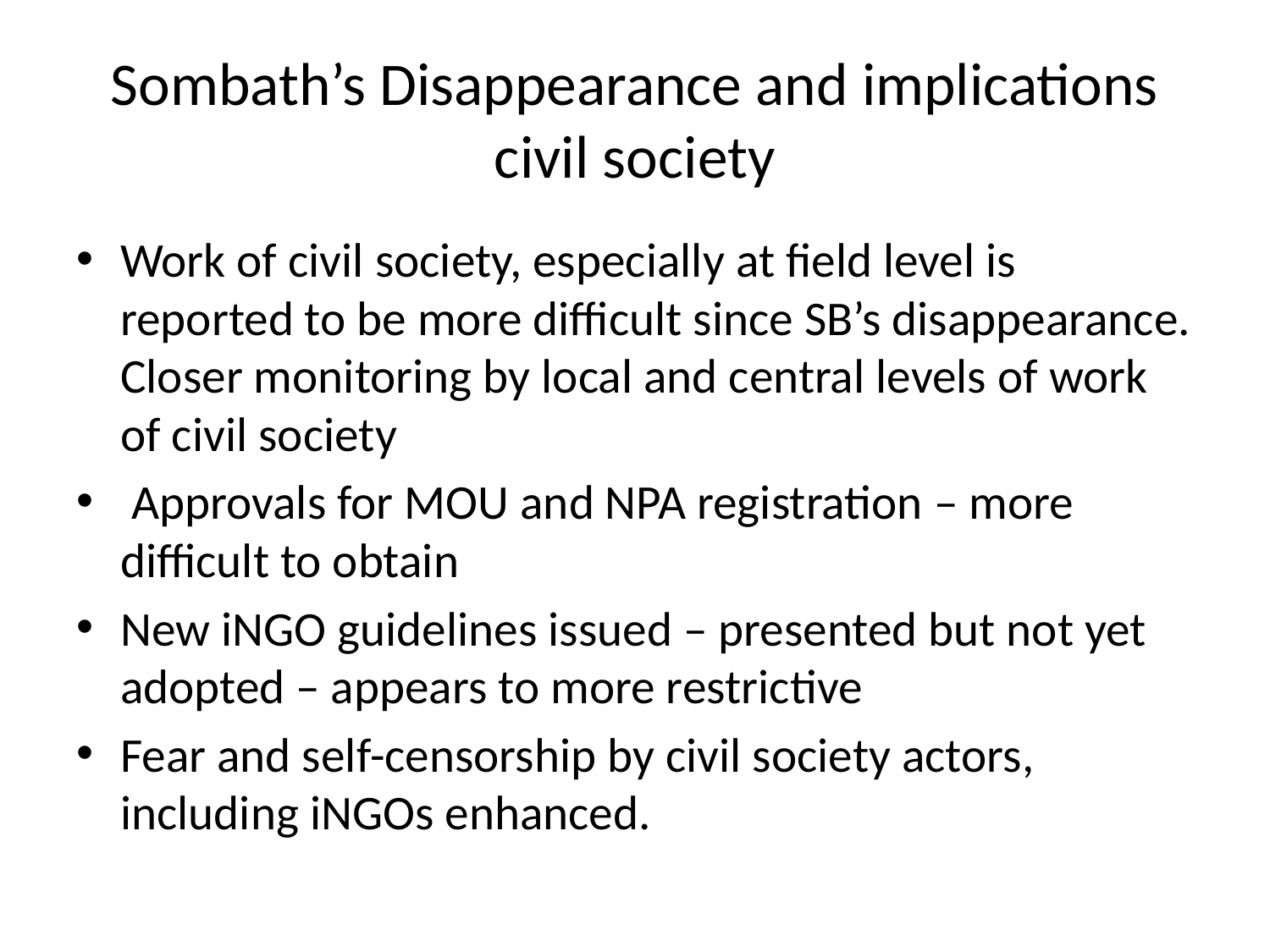

# Sombath’s Disappearance and implications civil society
Work of civil society, especially at field level is reported to be more difficult since SB’s disappearance. Closer monitoring by local and central levels of work of civil society
 Approvals for MOU and NPA registration – more difficult to obtain
New iNGO guidelines issued – presented but not yet adopted – appears to more restrictive
Fear and self-censorship by civil society actors, including iNGOs enhanced.